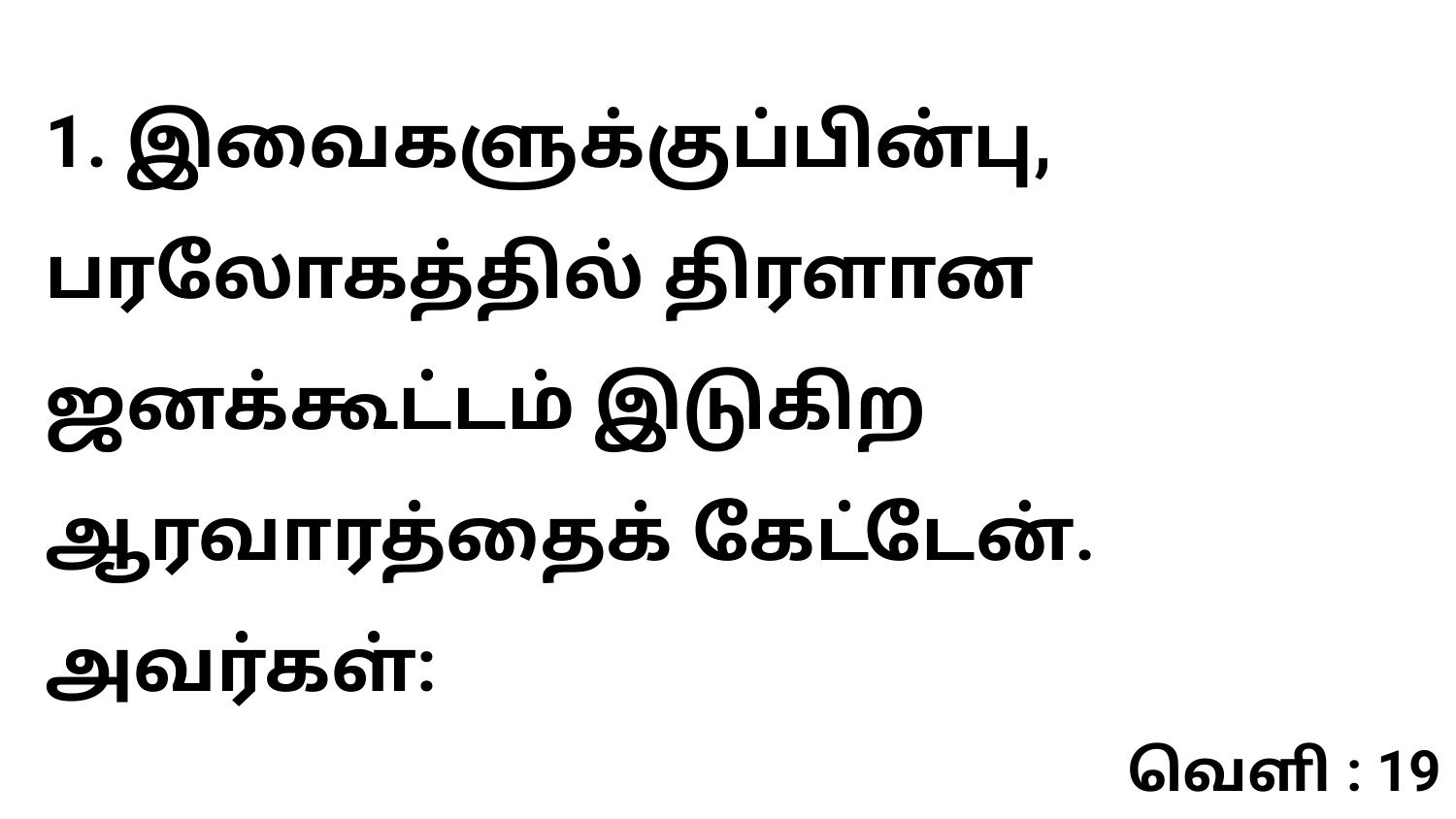

1. இவைகளுக்குப்பின்பு, பரலோகத்தில் திரளான ஜனக்கூட்டம் இடுகிற ஆரவாரத்தைக் கேட்டேன். அவர்கள்:
வெளி : 19